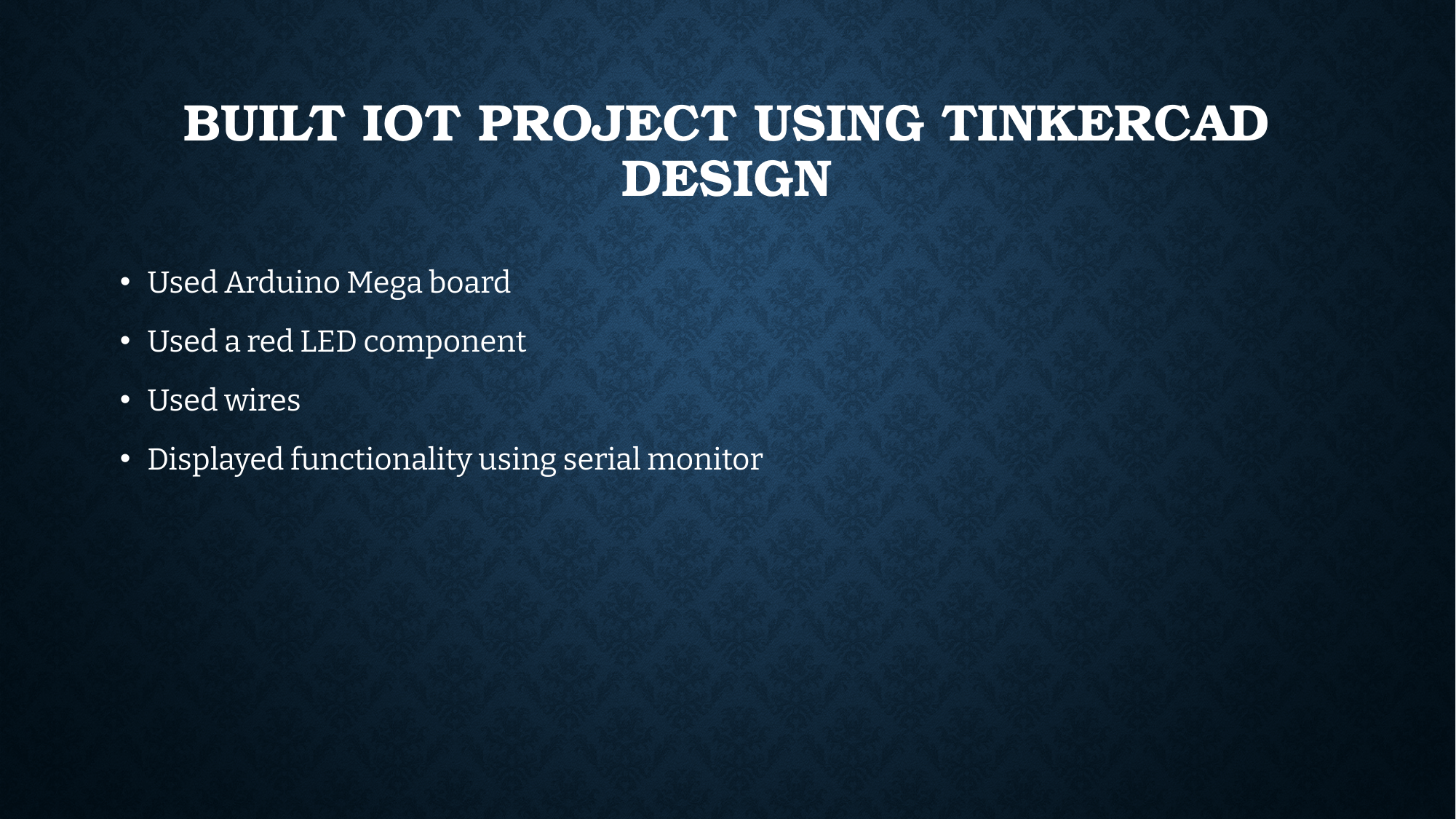

# Built IoT project using tinkercad design
Used Arduino Mega board
Used a red LED component
Used wires
Displayed functionality using serial monitor